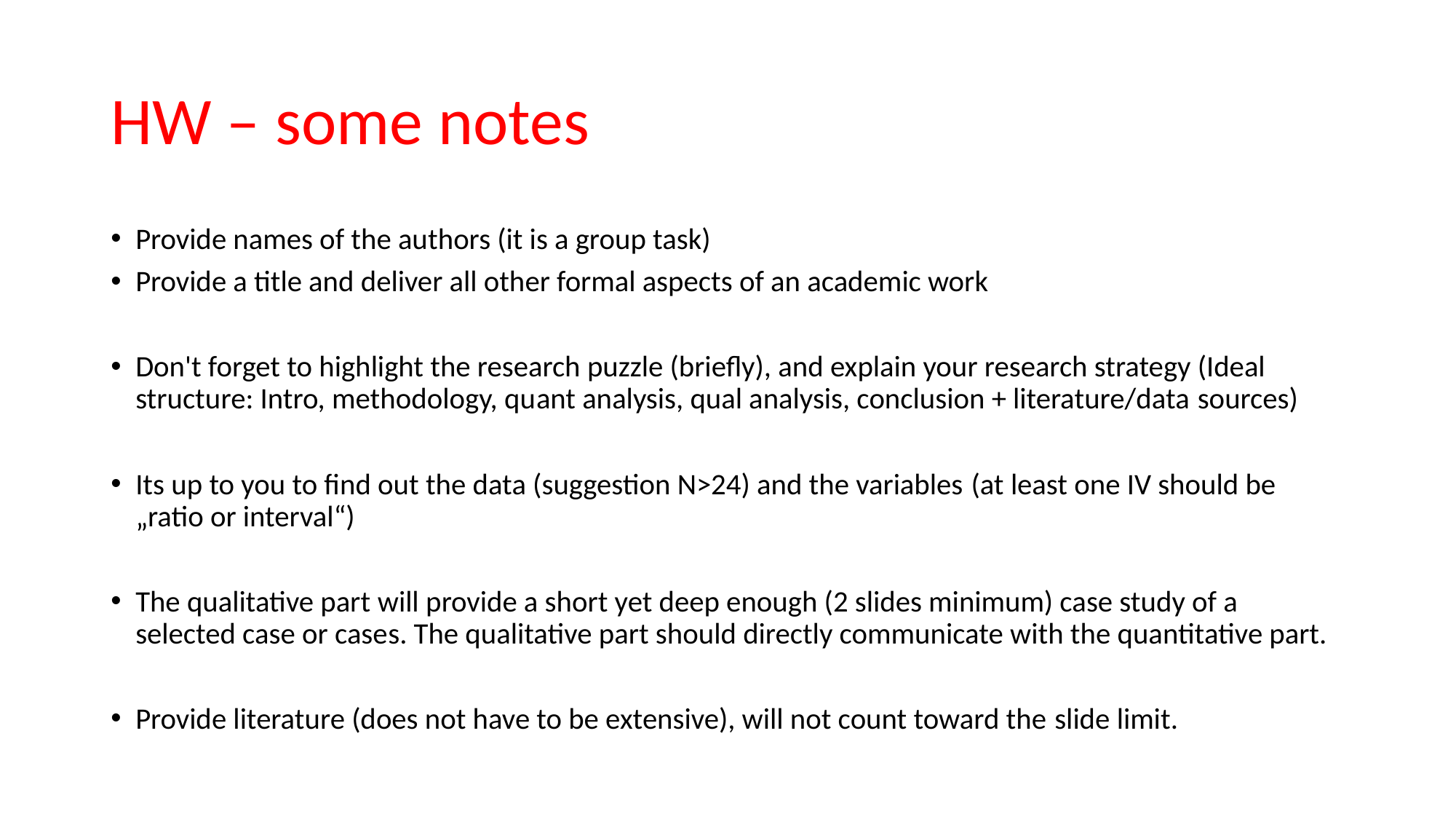

# HW – some notes
Provide names of the authors (it is a group task)
Provide a title and deliver all other formal aspects of an academic work

Don't forget to highlight the research puzzle (briefly), and explain your research strategy (Ideal structure: Intro, methodology, quant analysis, qual analysis, conclusion + literature/data sources)

Its up to you to find out the data (suggestion N>24) and the variables (at least one IV should be „ratio or interval“)

The qualitative part will provide a short yet deep enough (2 slides minimum) case study of a selected case or cases. The qualitative part should directly communicate with the quantitative part.

Provide literature (does not have to be extensive), will not count toward the slide limit.